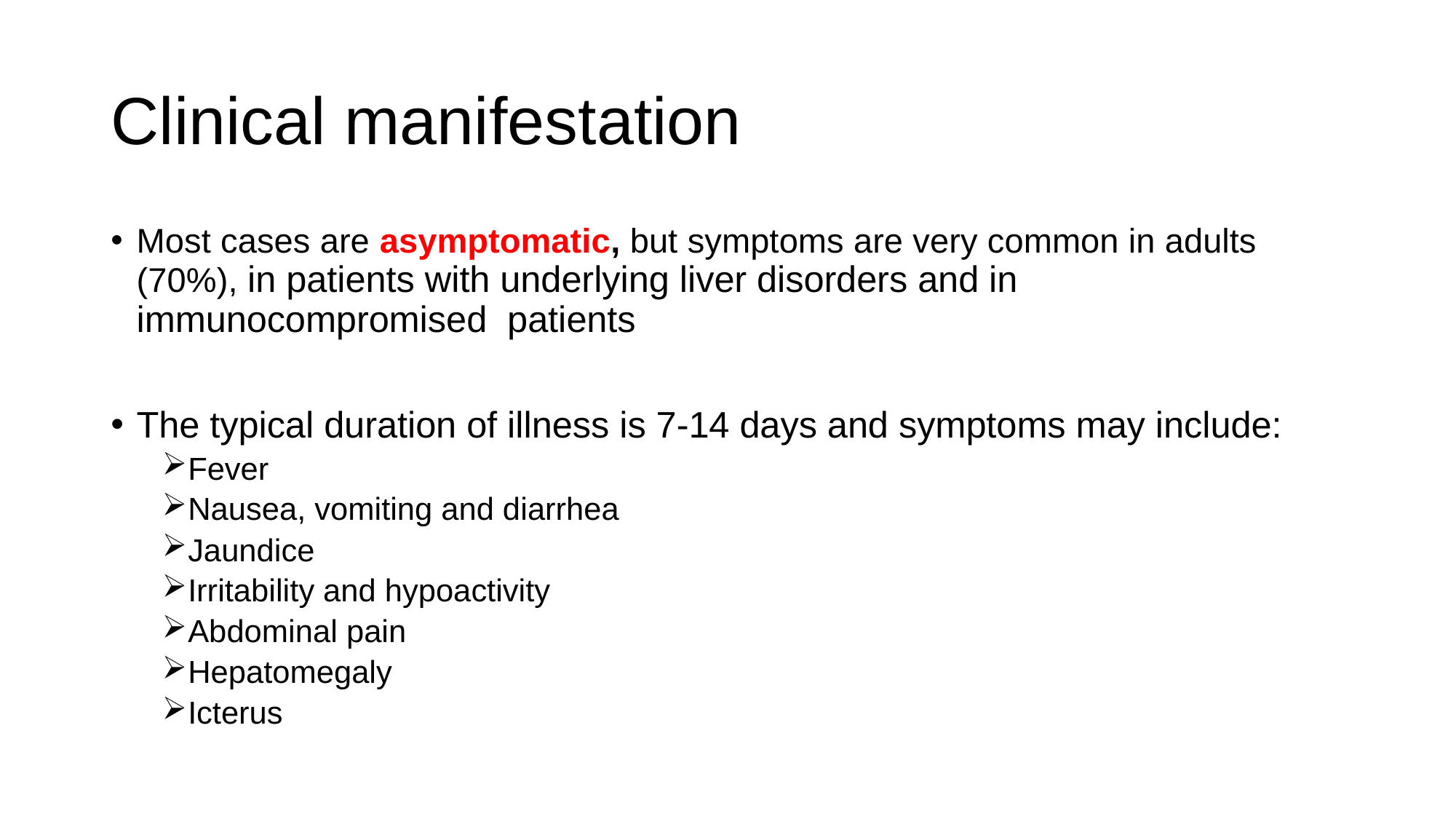

# Clinical manifestation
Most cases are asymptomatic, but symptoms are very common in adults (70%), in patients with underlying liver disorders and in immunocompromised  patients

The typical duration of illness is 7-14 days and symptoms may include:
Fever
Nausea, vomiting and diarrhea
Jaundice
Irritability and hypoactivity
Abdominal pain
Hepatomegaly
Icterus